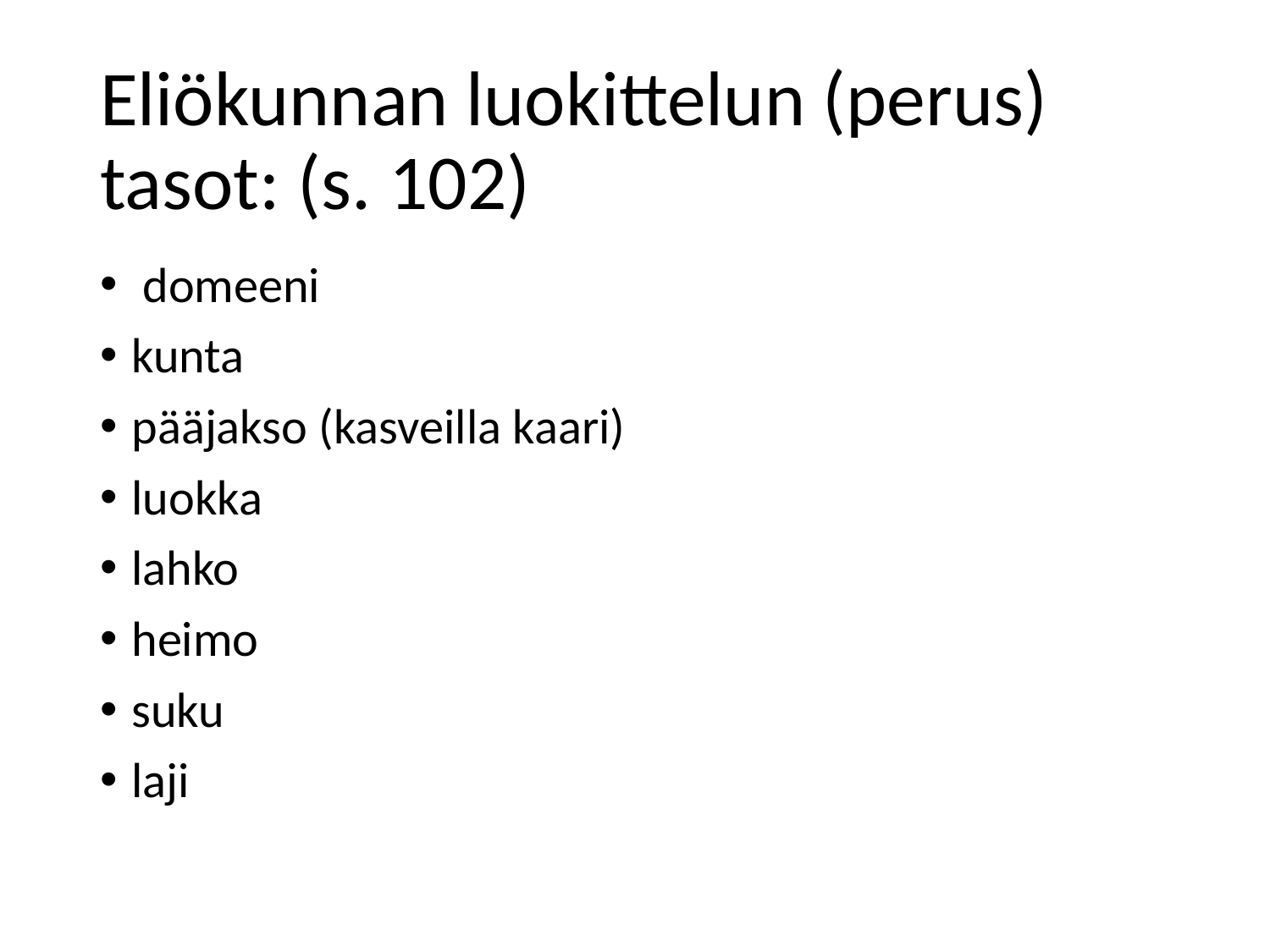

# Eliökunnan luokittelun (perus) tasot: (s. 102)
 domeeni
kunta
pääjakso (kasveilla kaari)
luokka
lahko
heimo
suku
laji